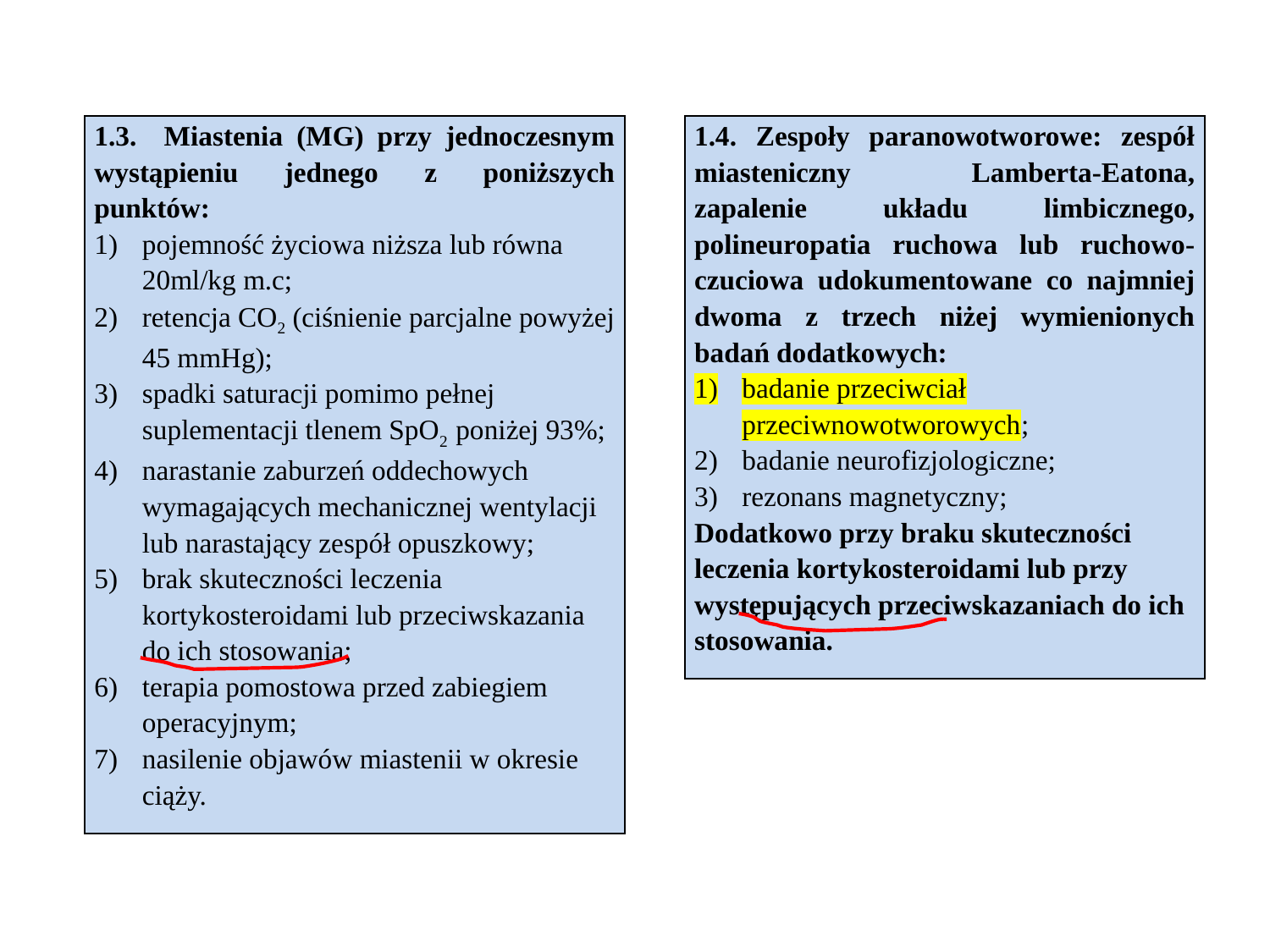

| 1.3. Miastenia (MG) przy jednoczesnym wystąpieniu jednego z poniższych punktów: pojemność życiowa niższa lub równa 20ml/kg m.c; retencja CO2 (ciśnienie parcjalne powyżej 45 mmHg); spadki saturacji pomimo pełnej suplementacji tlenem SpO2 poniżej 93%; narastanie zaburzeń oddechowych wymagających mechanicznej wentylacji lub narastający zespół opuszkowy; brak skuteczności leczenia kortykosteroidami lub przeciwskazania do ich stosowania; terapia pomostowa przed zabiegiem operacyjnym; nasilenie objawów miastenii w okresie ciąży. |
| --- |
| 1.4. Zespoły paranowotworowe: zespół miasteniczny Lamberta-Eatona, zapalenie układu limbicznego, polineuropatia ruchowa lub ruchowo-czuciowa udokumentowane co najmniej dwoma z trzech niżej wymienionych badań dodatkowych: badanie przeciwciał przeciwnowotworowych; badanie neurofizjologiczne; rezonans magnetyczny; Dodatkowo przy braku skuteczności leczenia kortykosteroidami lub przy występujących przeciwskazaniach do ich stosowania. |
| --- |